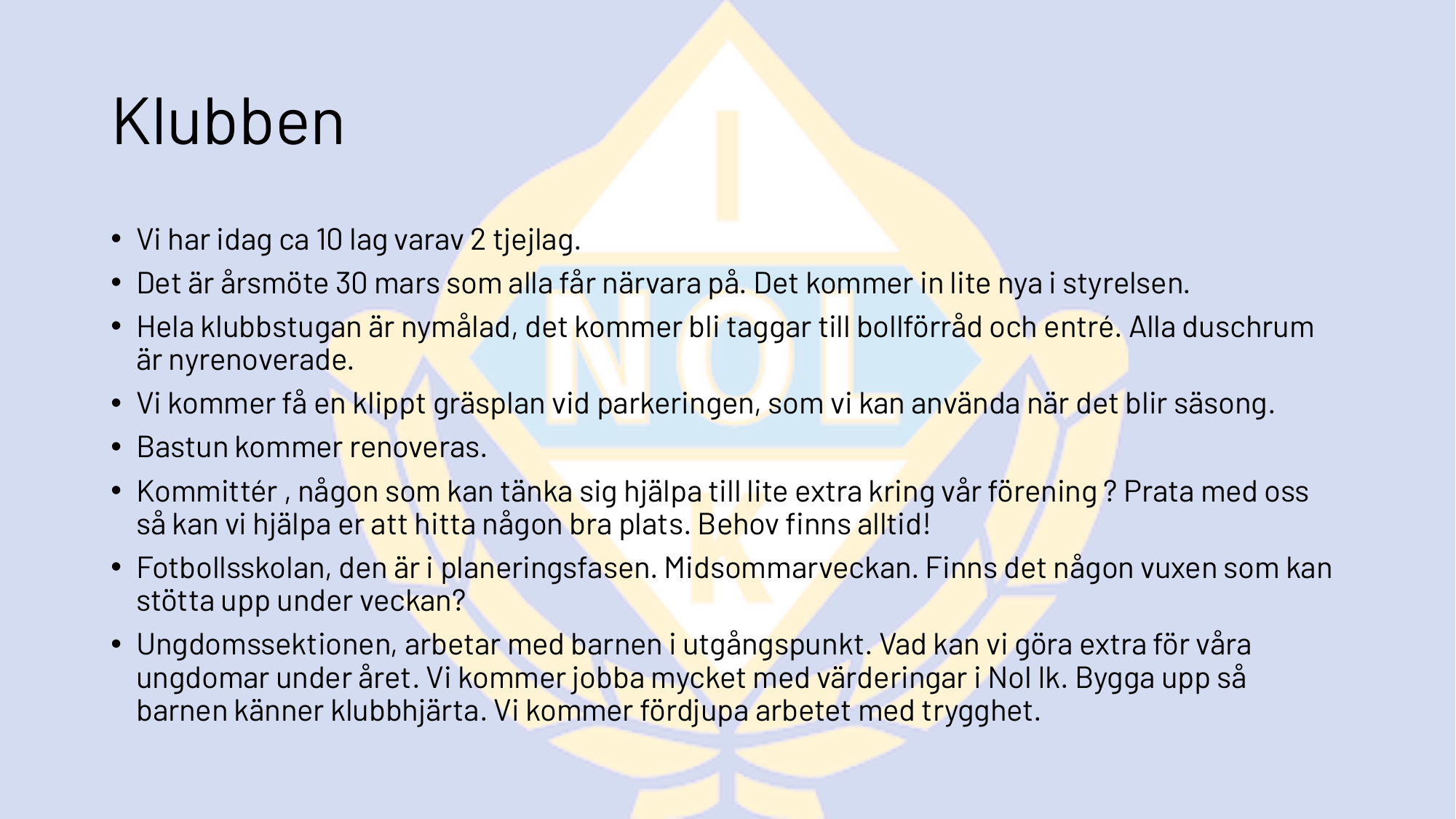

# Klubben
Vi har idag ca 10 lag varav 2 tjejlag.
Det är årsmöte 30 mars som alla får närvara på. Det kommer in lite nya i styrelsen.
Hela klubbstugan är nymålad, det kommer bli taggar till bollförråd och entré. Alla duschrum är nyrenoverade.
Vi kommer få en klippt gräsplan vid parkeringen, som vi kan använda när det blir säsong.
Bastun kommer renoveras.
Kommittér , någon som kan tänka sig hjälpa till lite extra kring vår förening ? Prata med oss så kan vi hjälpa er att hitta någon bra plats. Behov finns alltid!
Fotbollsskolan, den är i planeringsfasen. Midsommarveckan. Finns det någon vuxen som kan stötta upp under veckan?
Ungdomssektionen, arbetar med barnen i utgångspunkt. Vad kan vi göra extra för våra ungdomar under året. Vi kommer jobba mycket med värderingar i Nol Ik. Bygga upp så barnen känner klubbhjärta. Vi kommer fördjupa arbetet med trygghet.